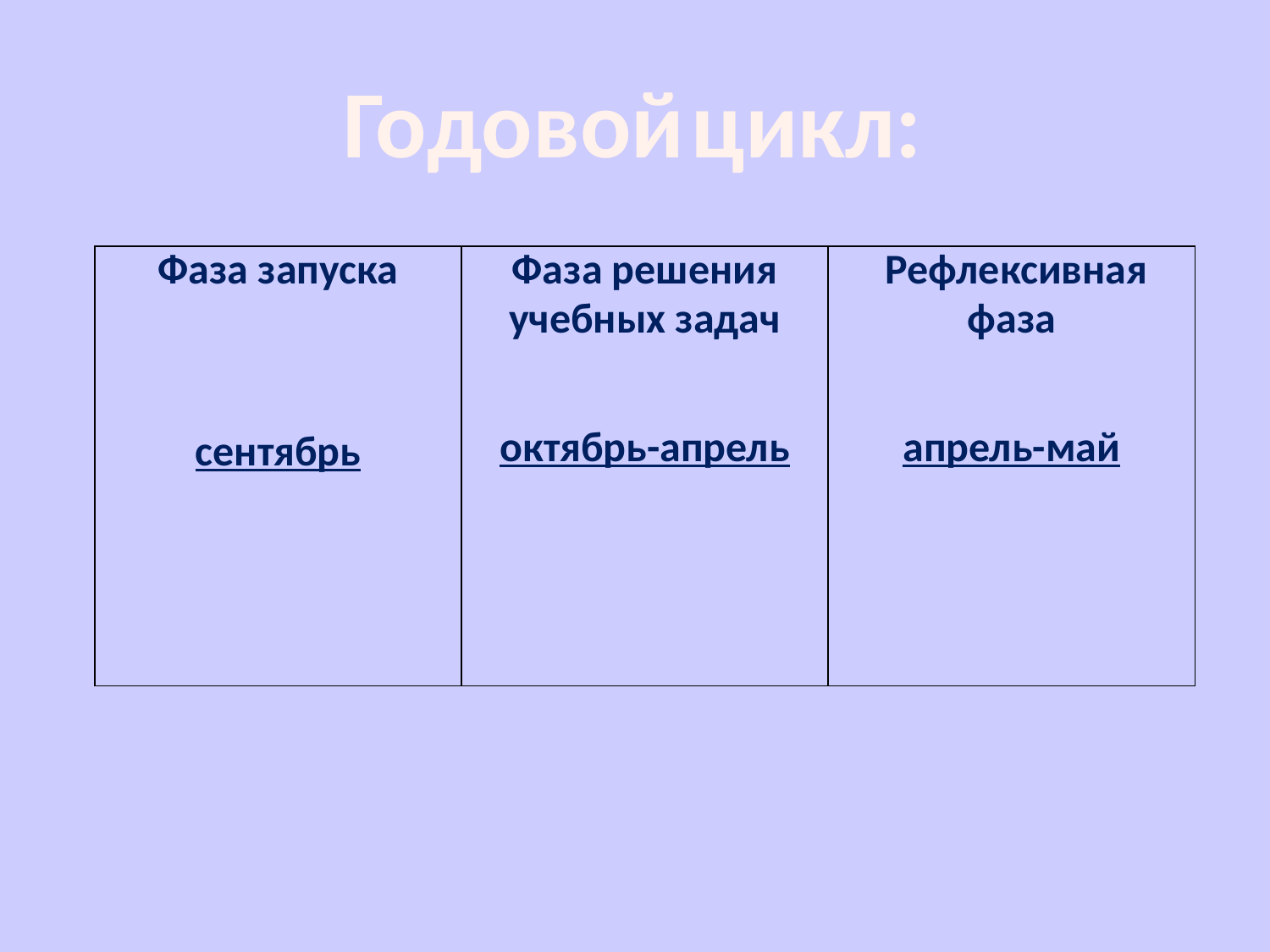

Годовой цикл:
| Фаза запуска сентябрь | Фаза решения учебных задач октябрь-апрель | Рефлексивная фаза апрель-май |
| --- | --- | --- |